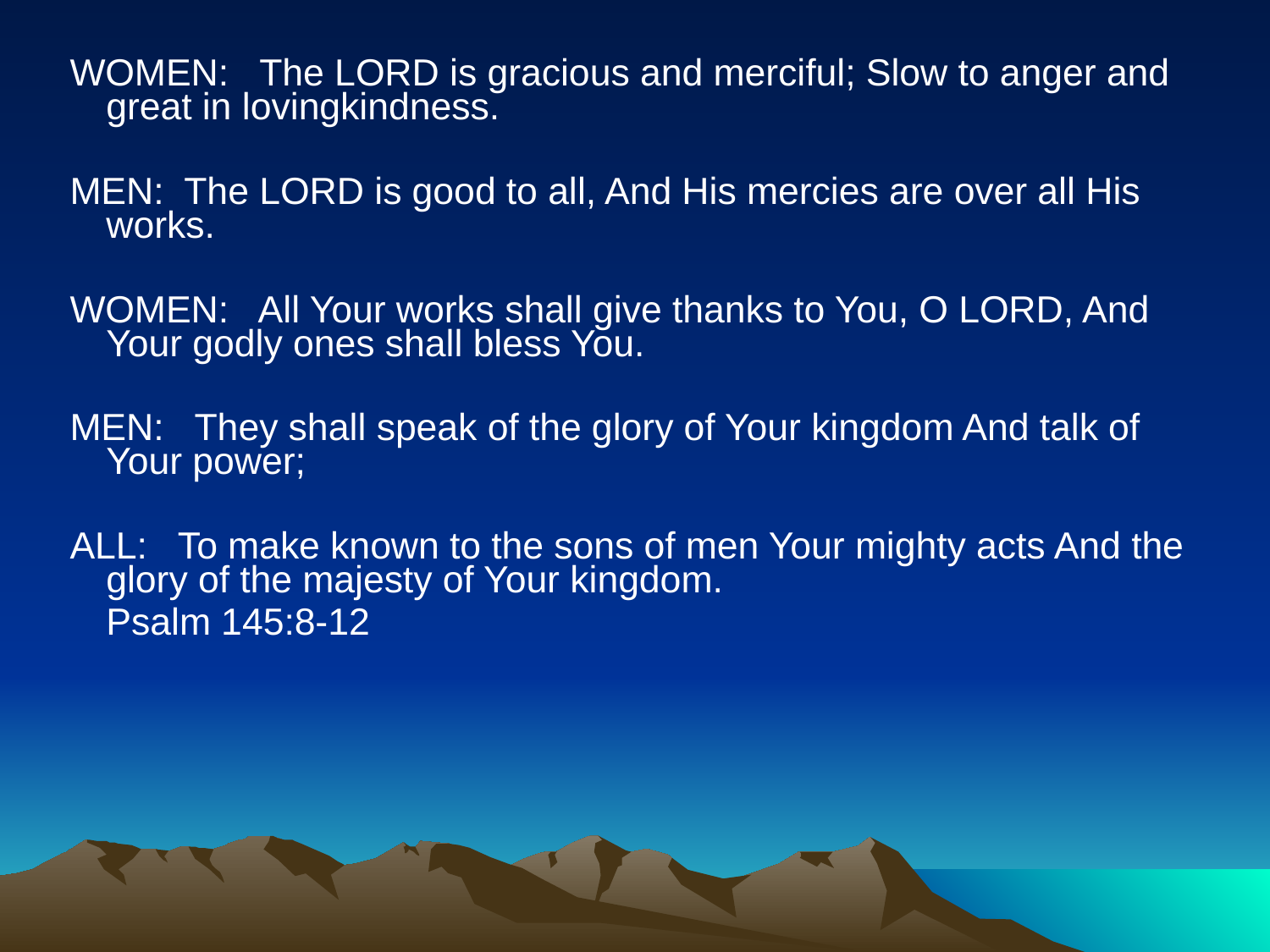

WOMEN:   The LORD is gracious and merciful; Slow to anger and great in lovingkindness.

MEN:  The LORD is good to all, And His mercies are over all His works.

WOMEN:   All Your works shall give thanks to You, O LORD, And Your godly ones shall bless You.

MEN:   They shall speak of the glory of Your kingdom And talk of Your power;

ALL:   To make known to the sons of men Your mighty acts And the glory of the majesty of Your kingdom.
							Psalm 145:8-12